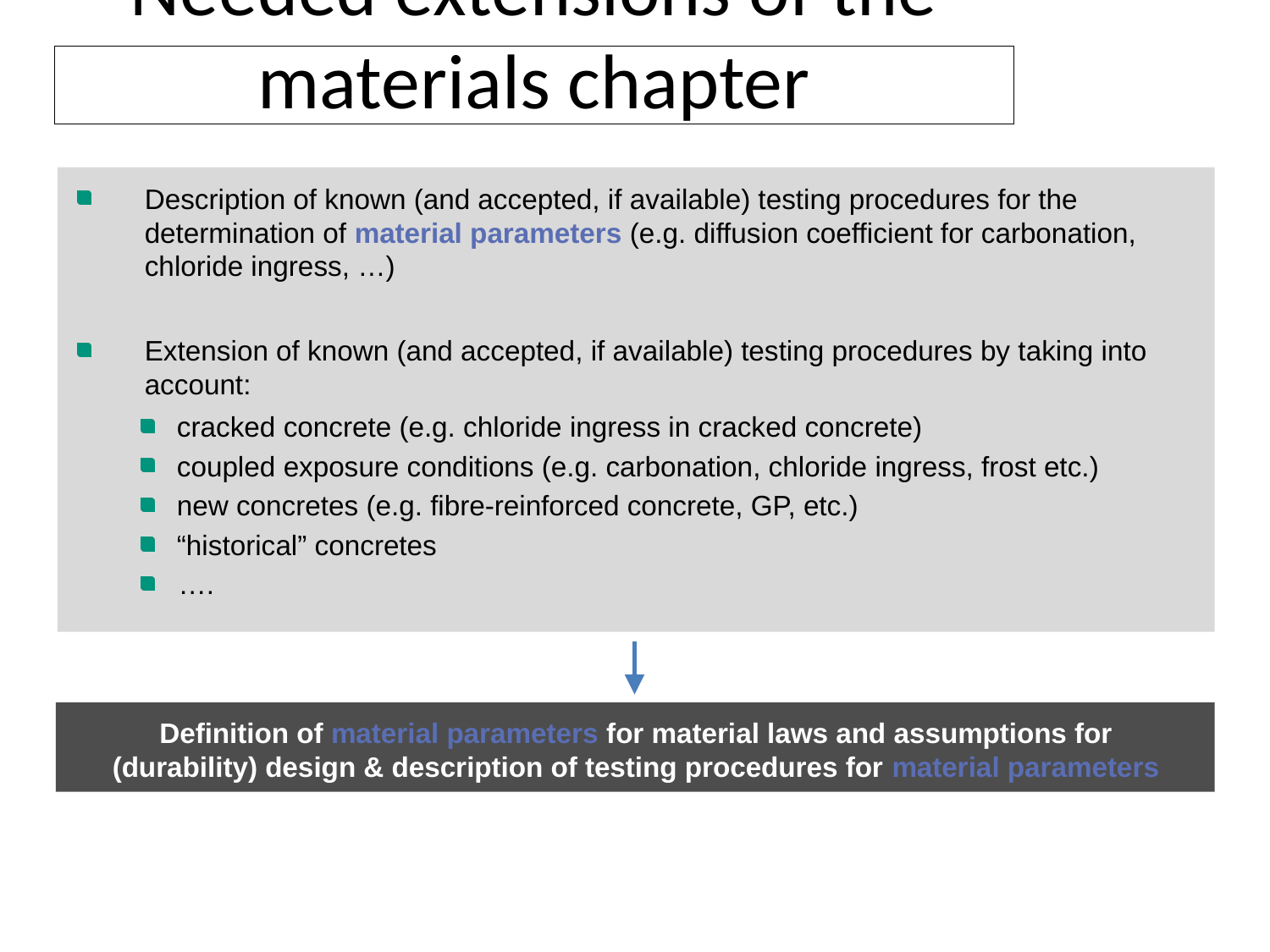

Needed extensions of the materials chapter

 	Description of known (and accepted, if available) testing procedures for the
	determination of material parameters (e.g. diffusion coefficient for carbonation,
	chloride ingress, …)

 	Extension of known (and accepted, if available) testing procedures by taking into
	account:
 	cracked concrete (e.g. chloride ingress in cracked concrete)
 	coupled exposure conditions (e.g. carbonation, chloride ingress, frost etc.)
 	new concretes (e.g. fibre-reinforced concrete, GP, etc.)
 	“historical” concretes
   ….

Definition of material parameters for material laws and assumptions for
(durability) design & description of testing procedures for material parameters